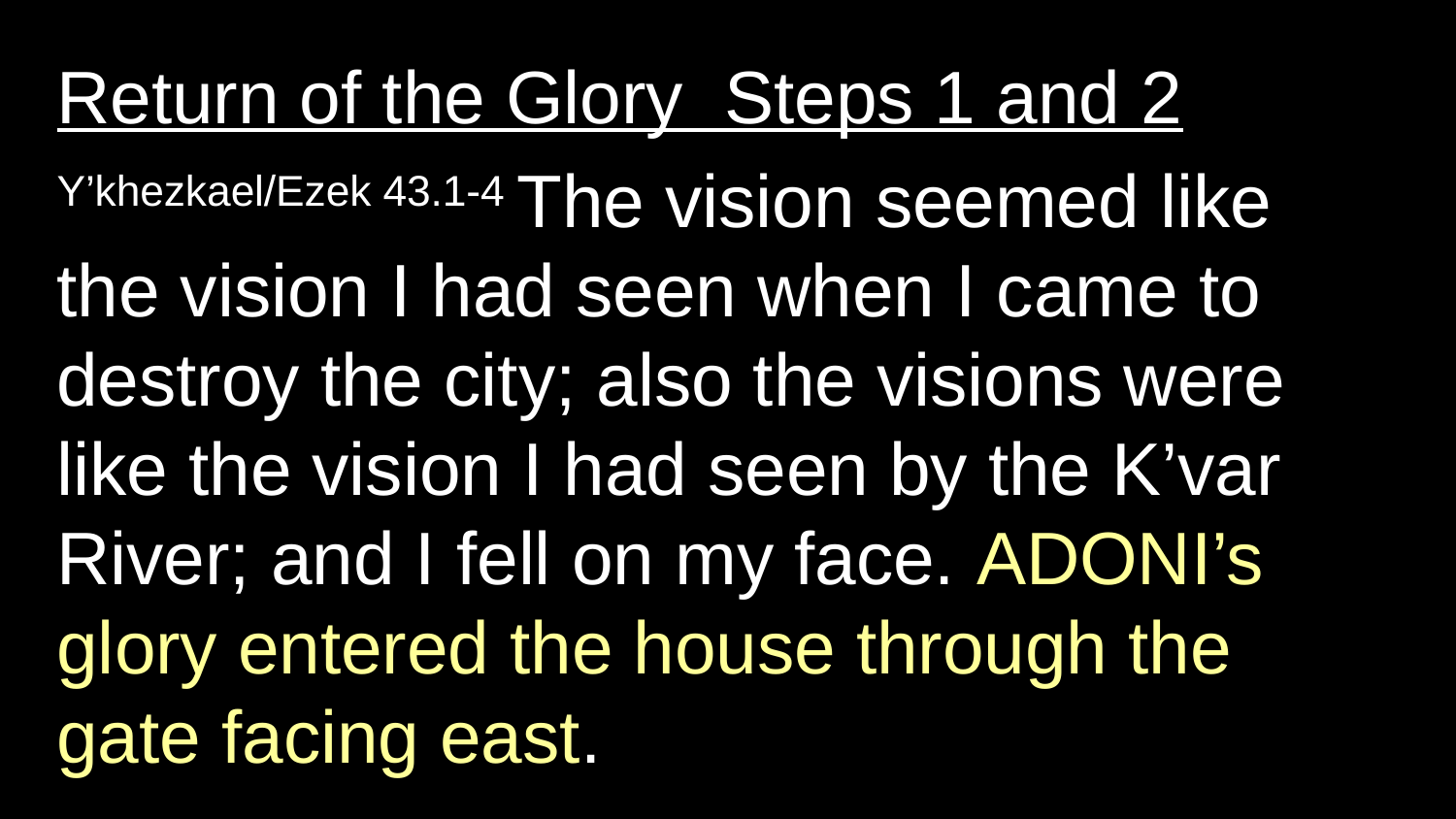

Return of the Glory  Steps 1 and 2
Y’khezkael/Ezek 43.1-4 The vision seemed like the vision I had seen when I came to destroy the city; also the visions were like the vision I had seen by the K’var River; and I fell on my face. Adoni’s glory entered the house through the gate facing east.